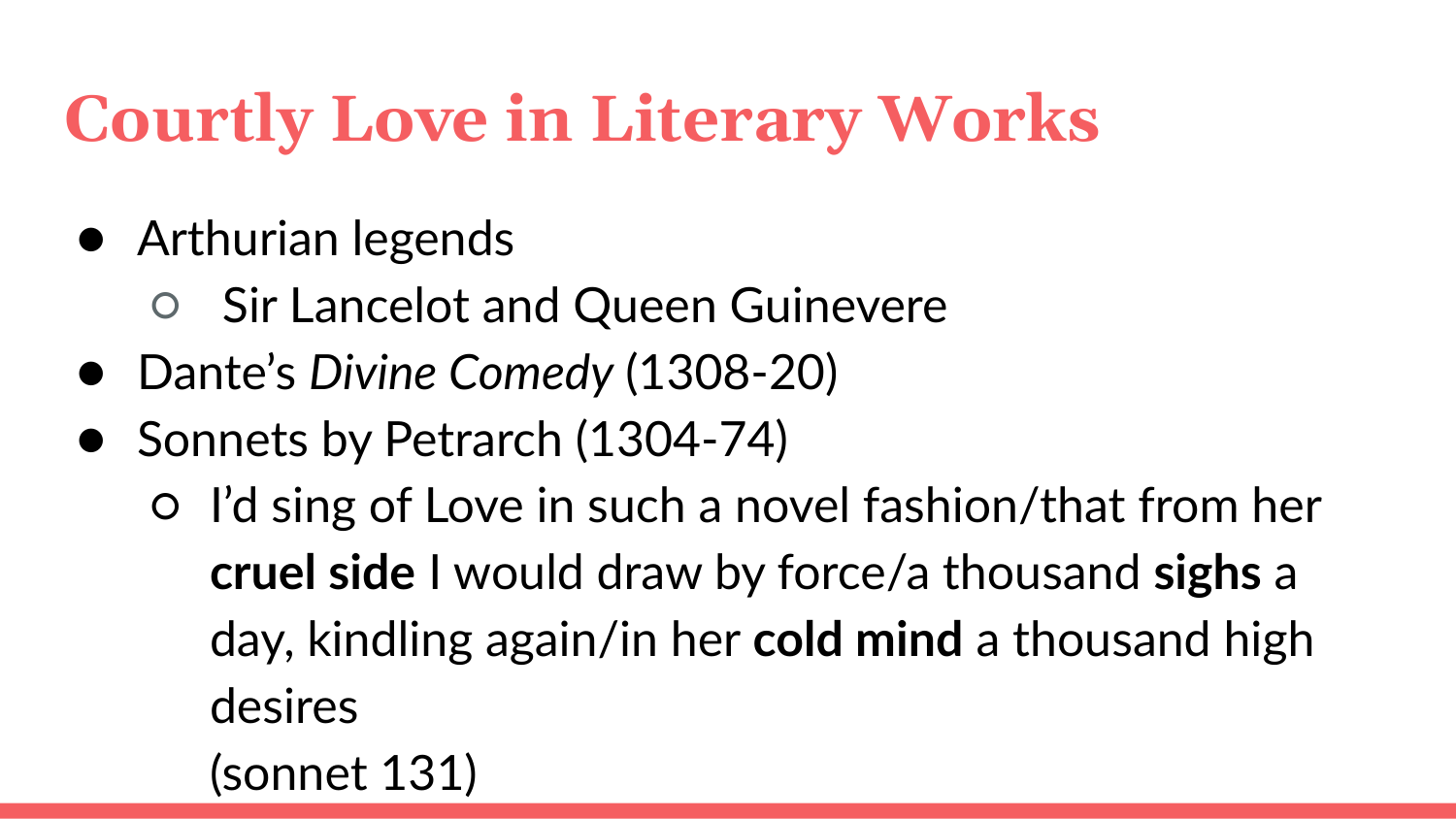

# Courtly Love in Literary Works
Arthurian legends
 Sir Lancelot and Queen Guinevere
Dante’s Divine Comedy (1308-20)
Sonnets by Petrarch (1304-74)
I’d sing of Love in such a novel fashion/that from her cruel side I would draw by force/a thousand sighs a day, kindling again/in her cold mind a thousand high desires
(sonnet 131)